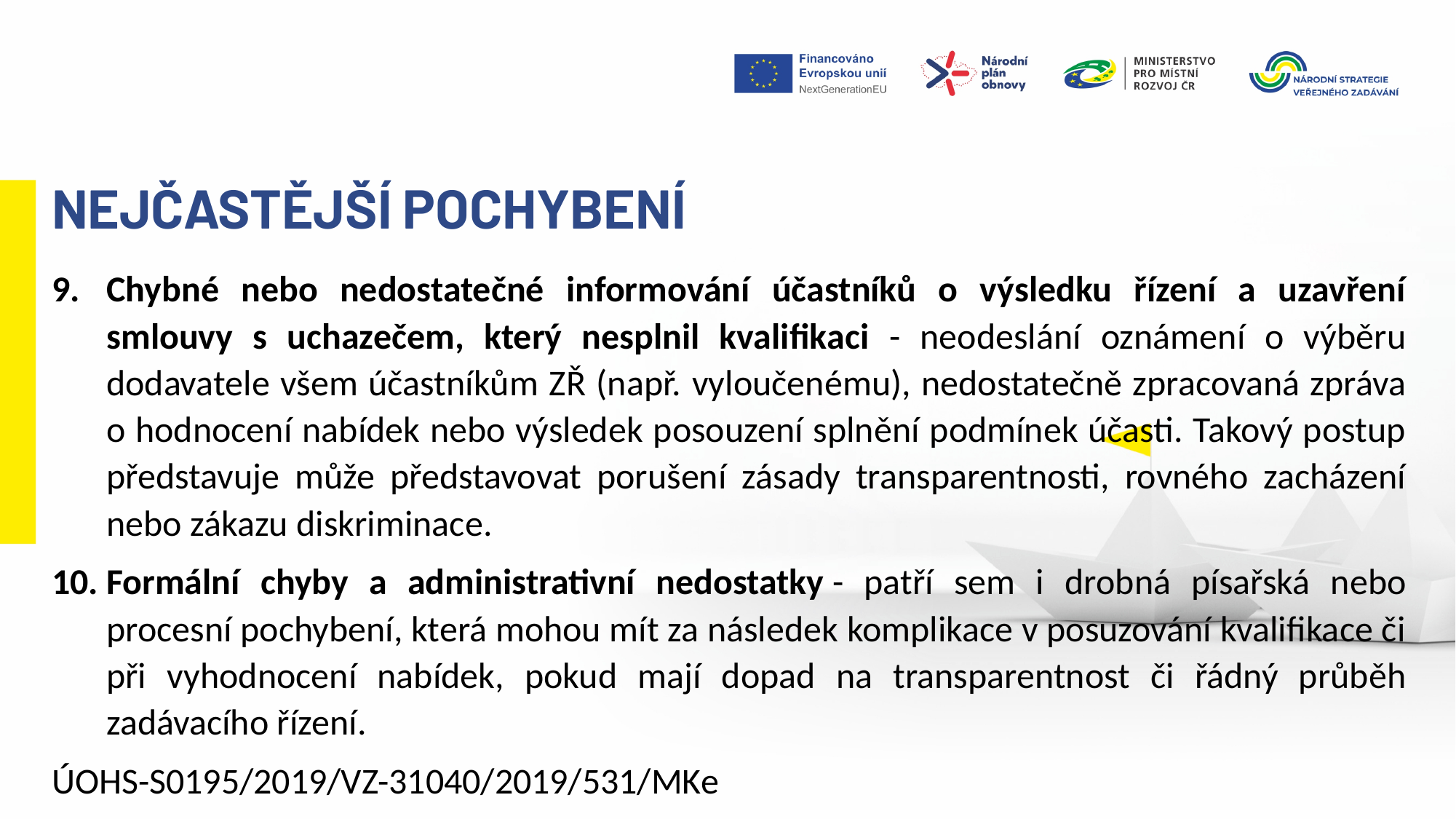

Nejčastější pochybení
Chybné nebo nedostatečné informování účastníků o výsledku řízení a uzavření smlouvy s uchazečem, který nesplnil kvalifikaci - neodeslání oznámení o výběru dodavatele všem účastníkům ZŘ (např. vyloučenému), nedostatečně zpracovaná zpráva o hodnocení nabídek nebo výsledek posouzení splnění podmínek účasti. Takový postup představuje může představovat porušení zásady transparentnosti, rovného zacházení nebo zákazu diskriminace.
Formální chyby a administrativní nedostatky - patří sem i drobná písařská nebo procesní pochybení, která mohou mít za následek komplikace v posuzování kvalifikace či při vyhodnocení nabídek, pokud mají dopad na transparentnost či řádný průběh zadávacího řízení.
ÚOHS-S0195/2019/VZ-31040/2019/531/MKe